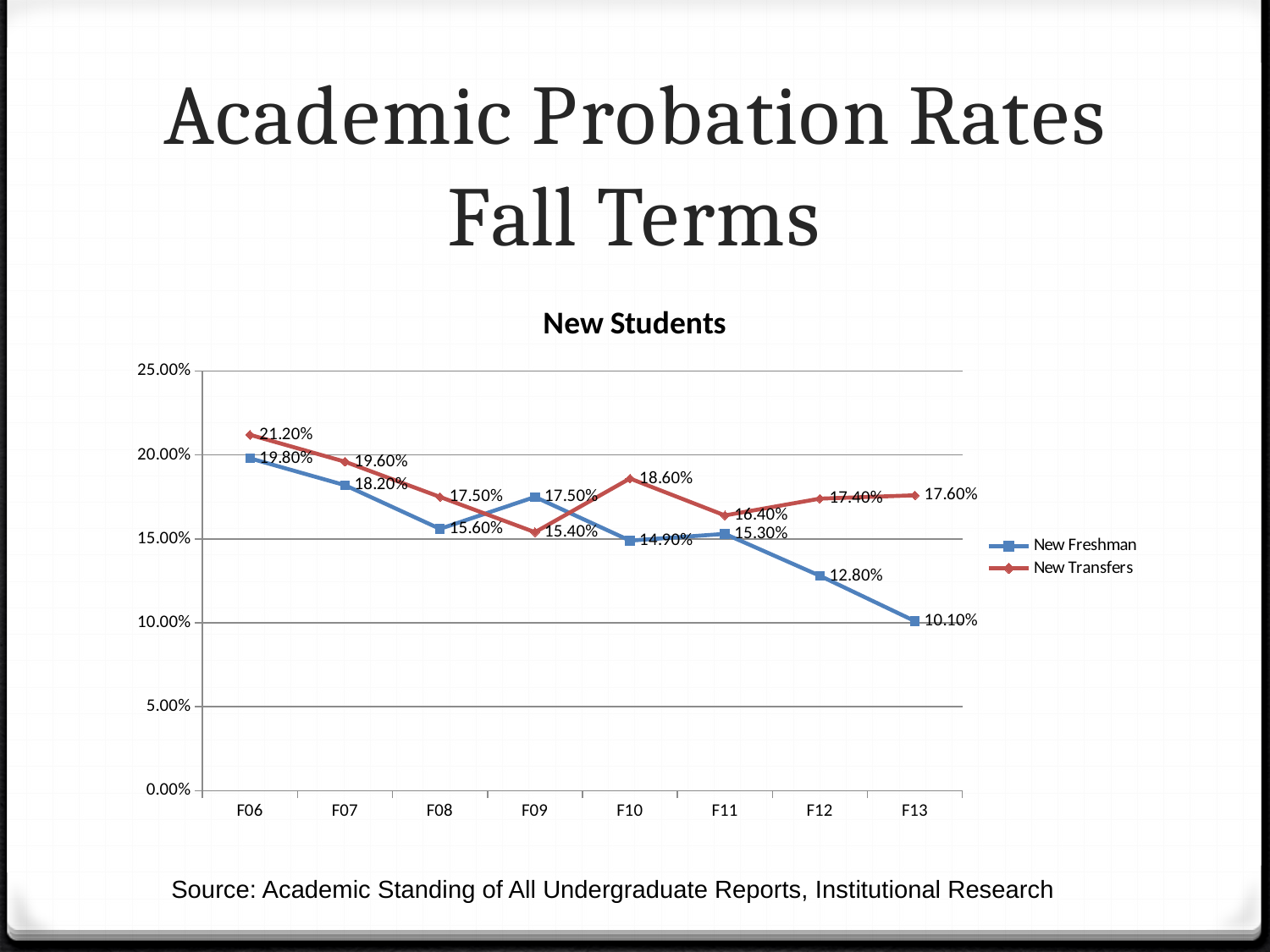

# Academic Probation Rates Fall Terms

### Chart: New Students

| Category | New Freshman | New Transfers |
|---|---|---|
| F06 | 0.198 | 0.212 |
| F07 | 0.182 | 0.196 |
| F08 | 0.156 | 0.175 |
| F09 | 0.175 | 0.154 |
| F10 | 0.149 | 0.186 |
| F11 | 0.153 | 0.164 |
| F12 | 0.128 | 0.174 |
| F13 | 0.10099999999999999 | 0.17600000000000002 |
Source: Academic Standing of All Undergraduate Reports, Institutional Research